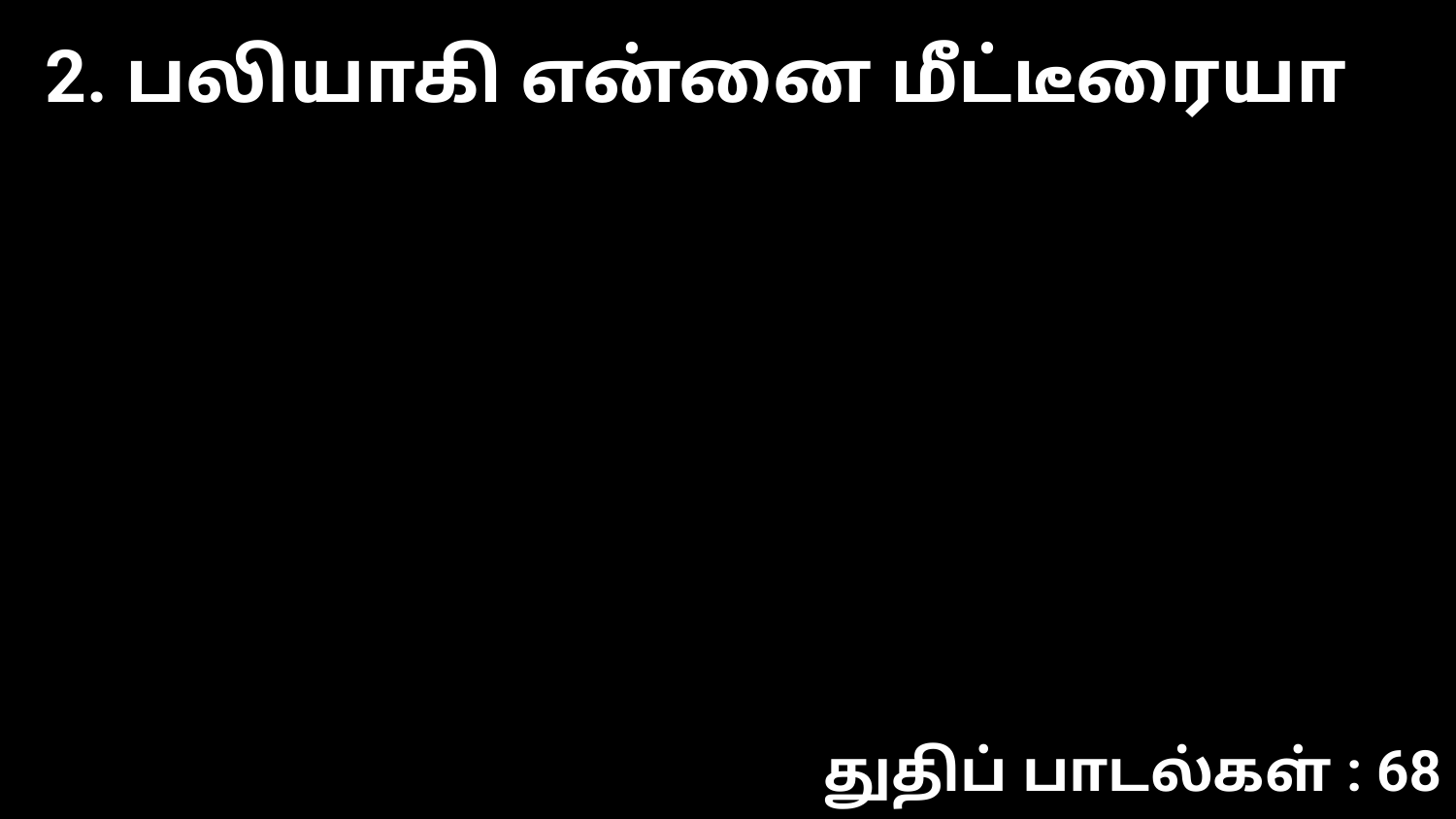

2. பலியாகி என்னை மீட்டீரையா
துதிப் பாடல்கள் : 68